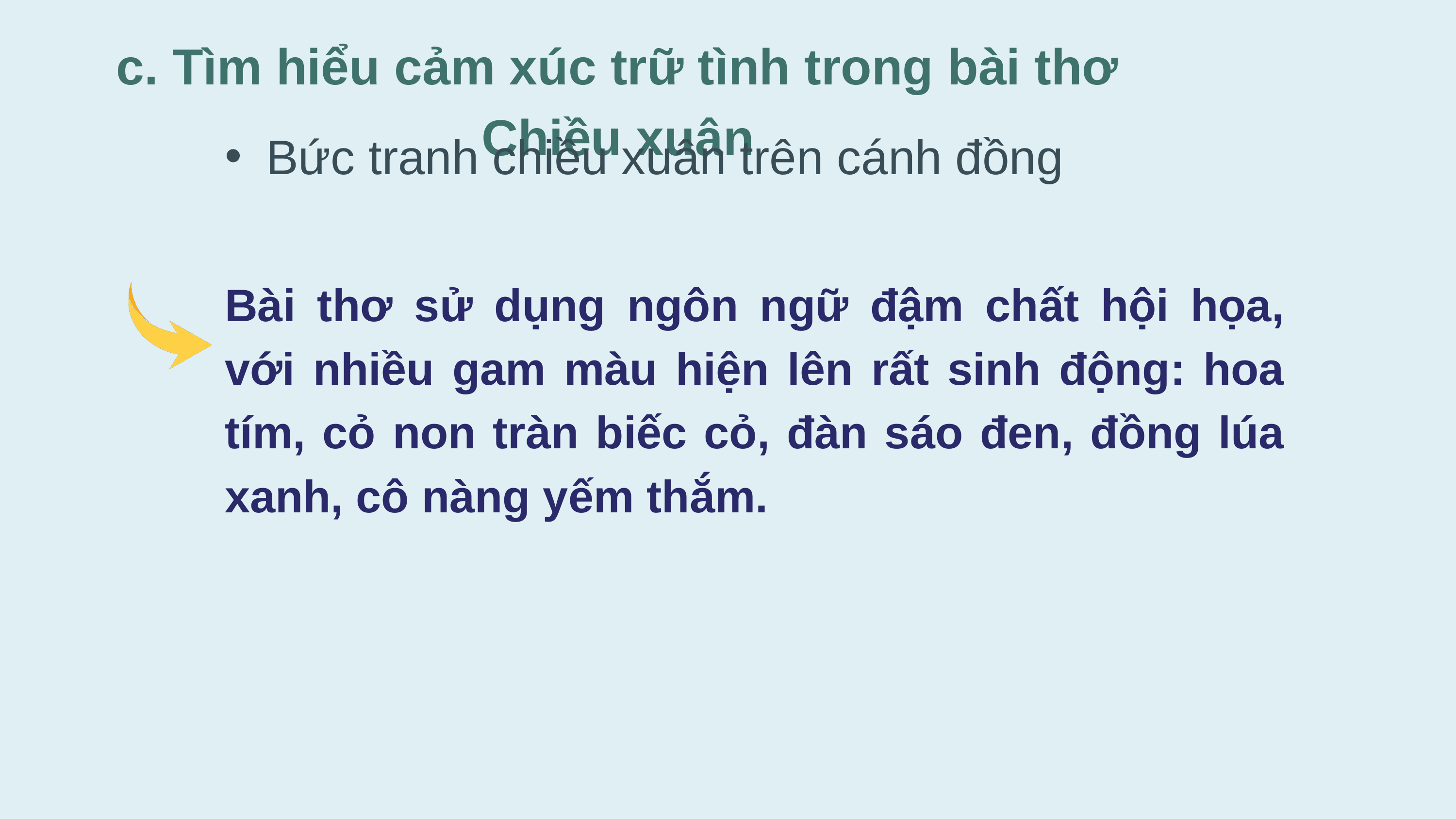

c. Tìm hiểu cảm xúc trữ tình trong bài thơ Chiều xuân
Bức tranh chiều xuân trên cánh đồng
Bài thơ sử dụng ngôn ngữ đậm chất hội họa, với nhiều gam màu hiện lên rất sinh động: hoa tím, cỏ non tràn biếc cỏ, đàn sáo đen, đồng lúa xanh, cô nàng yếm thắm.